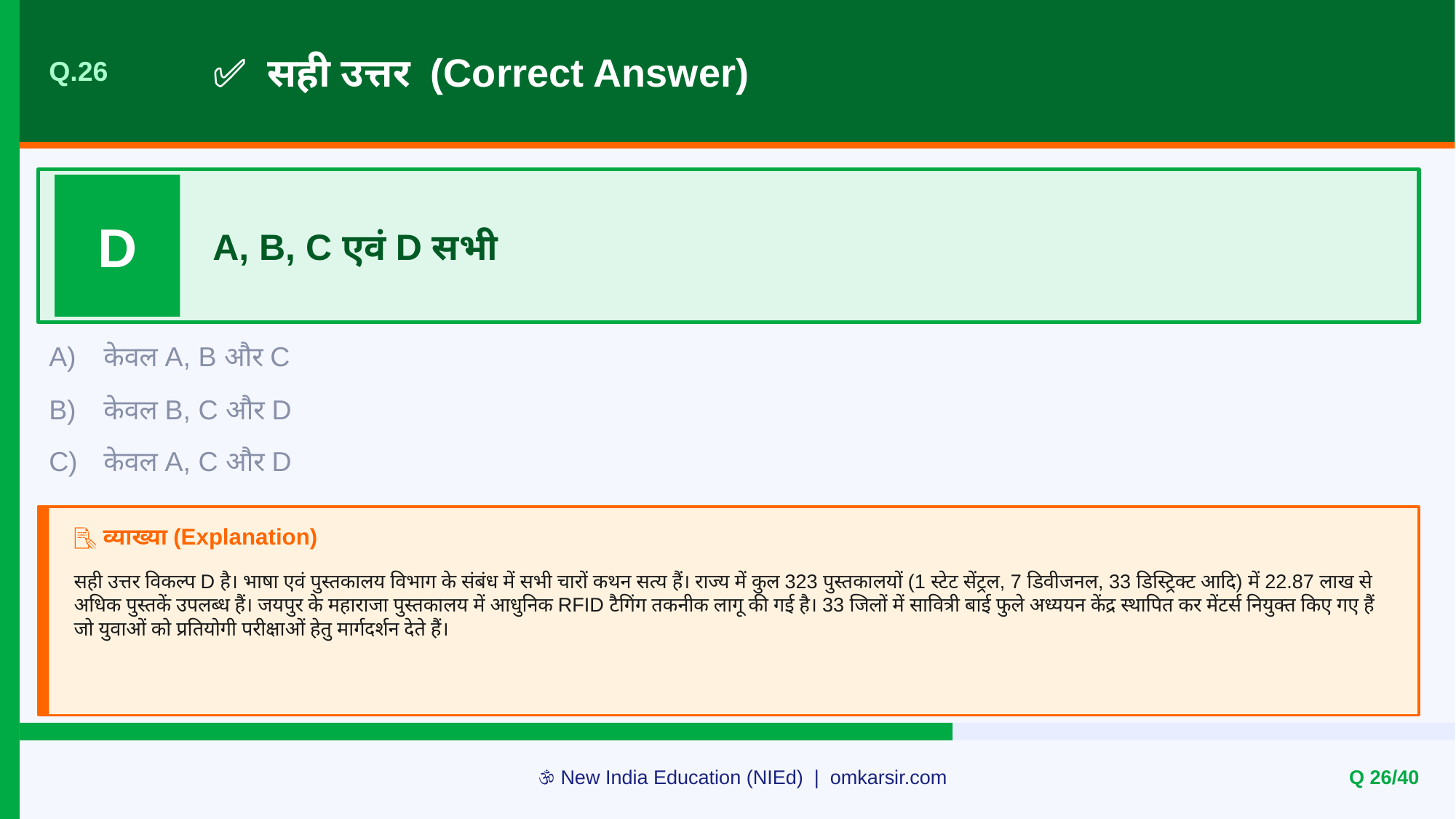

✅  सही उत्तर  (Correct Answer)
Q.26

D
A, B, C एवं D सभी
A)
केवल A, B और C
B)
केवल B, C और D
C)
केवल A, C और D

📝 व्याख्या (Explanation)
सही उत्तर विकल्प D है। भाषा एवं पुस्तकालय विभाग के संबंध में सभी चारों कथन सत्य हैं। राज्य में कुल 323 पुस्तकालयों (1 स्टेट सेंट्रल, 7 डिवीजनल, 33 डिस्ट्रिक्ट आदि) में 22.87 लाख से अधिक पुस्तकें उपलब्ध हैं। जयपुर के महाराजा पुस्तकालय में आधुनिक RFID टैगिंग तकनीक लागू की गई है। 33 जिलों में सावित्री बाई फुले अध्ययन केंद्र स्थापित कर मेंटर्स नियुक्त किए गए हैं जो युवाओं को प्रतियोगी परीक्षाओं हेतु मार्गदर्शन देते हैं।

🕉️ New India Education (NIEd)  |  omkarsir.com
Q 26/40